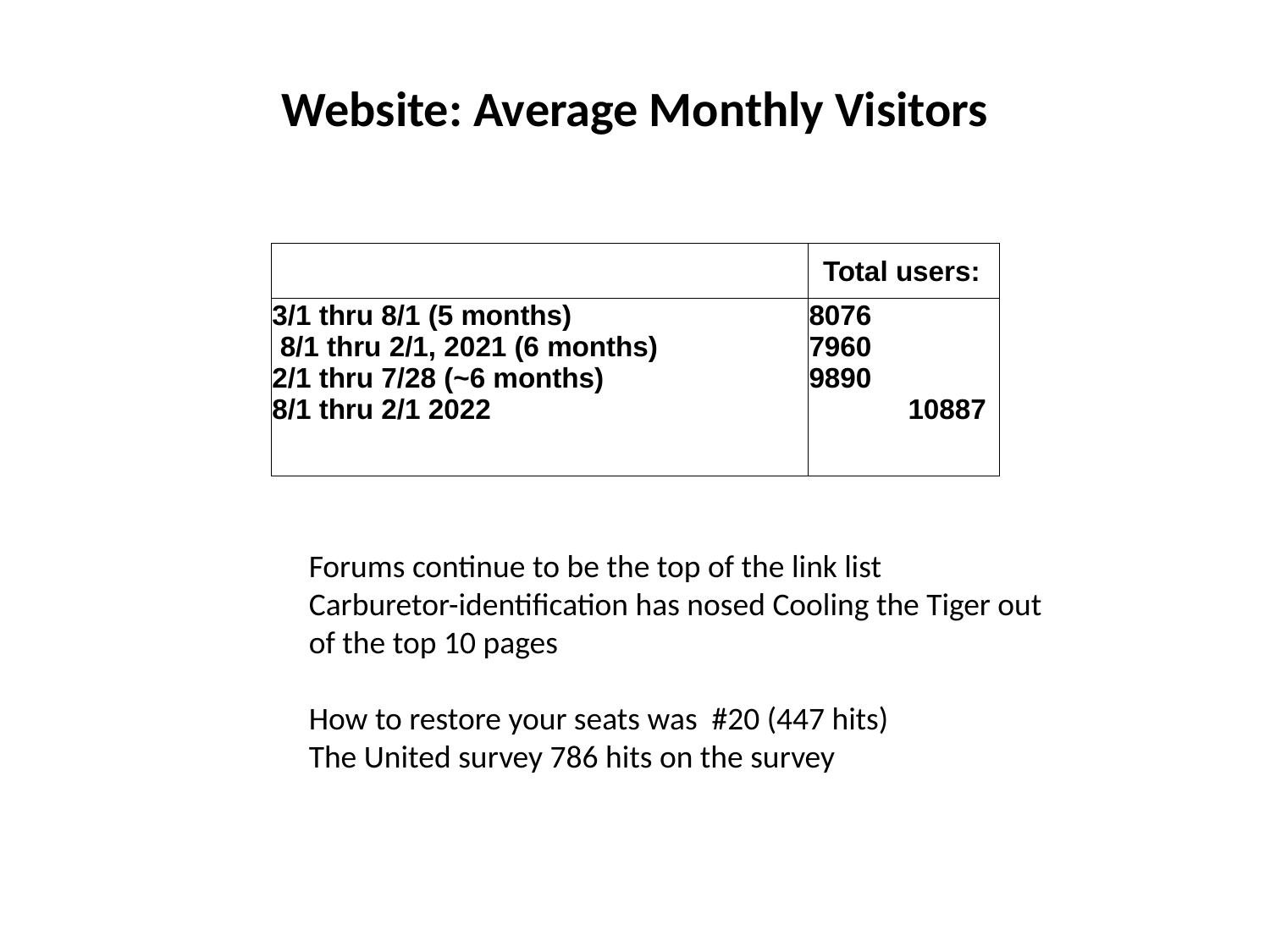

# Website: Average Monthly Visitors
|  | Total users: |
| --- | --- |
| 3/1 thru 8/1 (5 months) 8/1 thru 2/1, 2021 (6 months) 2/1 thru 7/28 (~6 months) 8/1 thru 2/1 2022 | 8076 7960 9890 10887 |
Forums continue to be the top of the link list
Carburetor-identification has nosed Cooling the Tiger out of the top 10 pages

How to restore your seats was  #20 (447 hits)
The United survey 786 hits on the survey